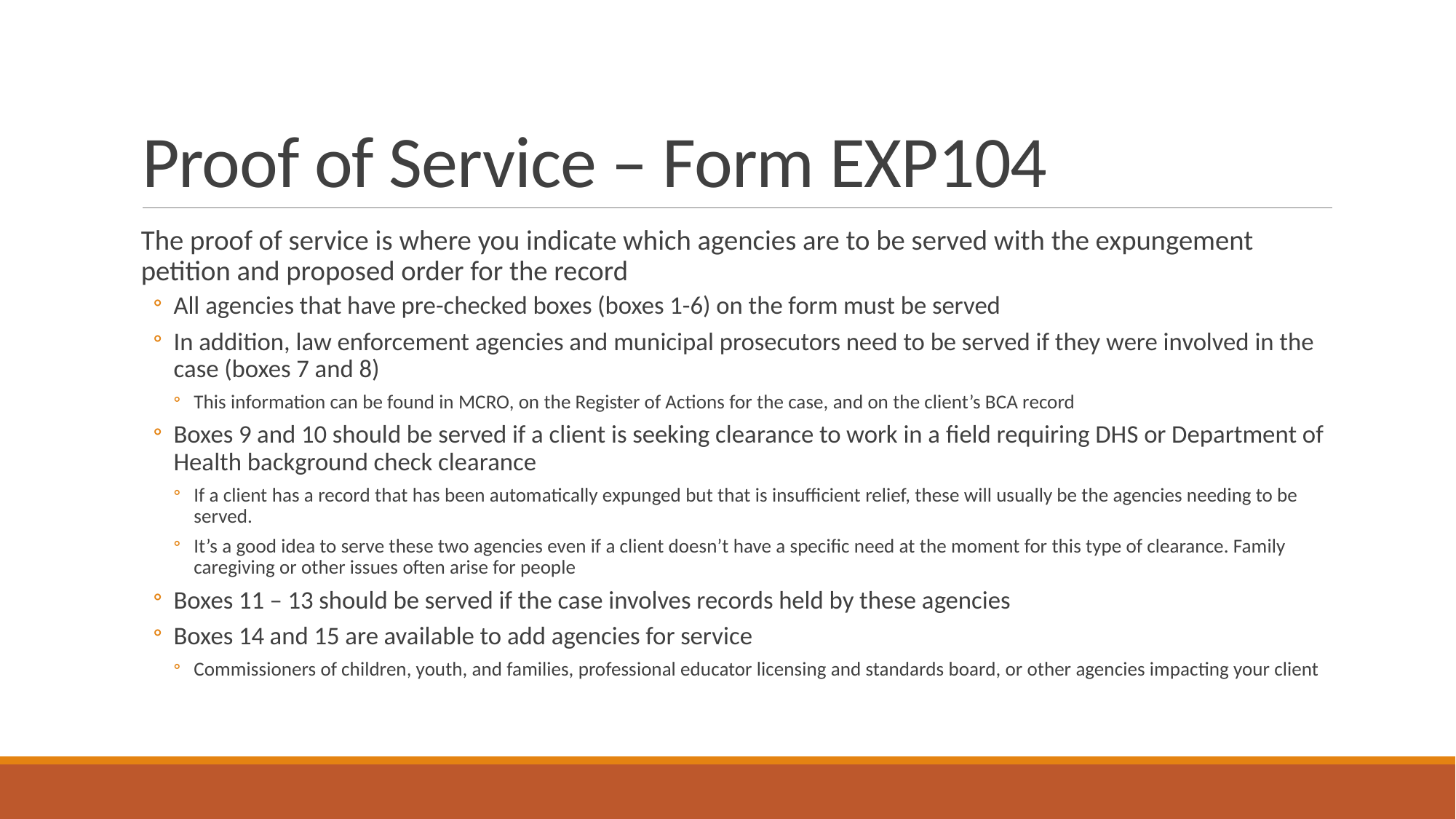

# Proof of Service – Form EXP104
The proof of service is where you indicate which agencies are to be served with the expungement petition and proposed order for the record
All agencies that have pre-checked boxes (boxes 1-6) on the form must be served
In addition, law enforcement agencies and municipal prosecutors need to be served if they were involved in the case (boxes 7 and 8)
This information can be found in MCRO, on the Register of Actions for the case, and on the client’s BCA record
Boxes 9 and 10 should be served if a client is seeking clearance to work in a field requiring DHS or Department of Health background check clearance
If a client has a record that has been automatically expunged but that is insufficient relief, these will usually be the agencies needing to be served.
It’s a good idea to serve these two agencies even if a client doesn’t have a specific need at the moment for this type of clearance. Family caregiving or other issues often arise for people
Boxes 11 – 13 should be served if the case involves records held by these agencies
Boxes 14 and 15 are available to add agencies for service
Commissioners of children, youth, and families, professional educator licensing and standards board, or other agencies impacting your client